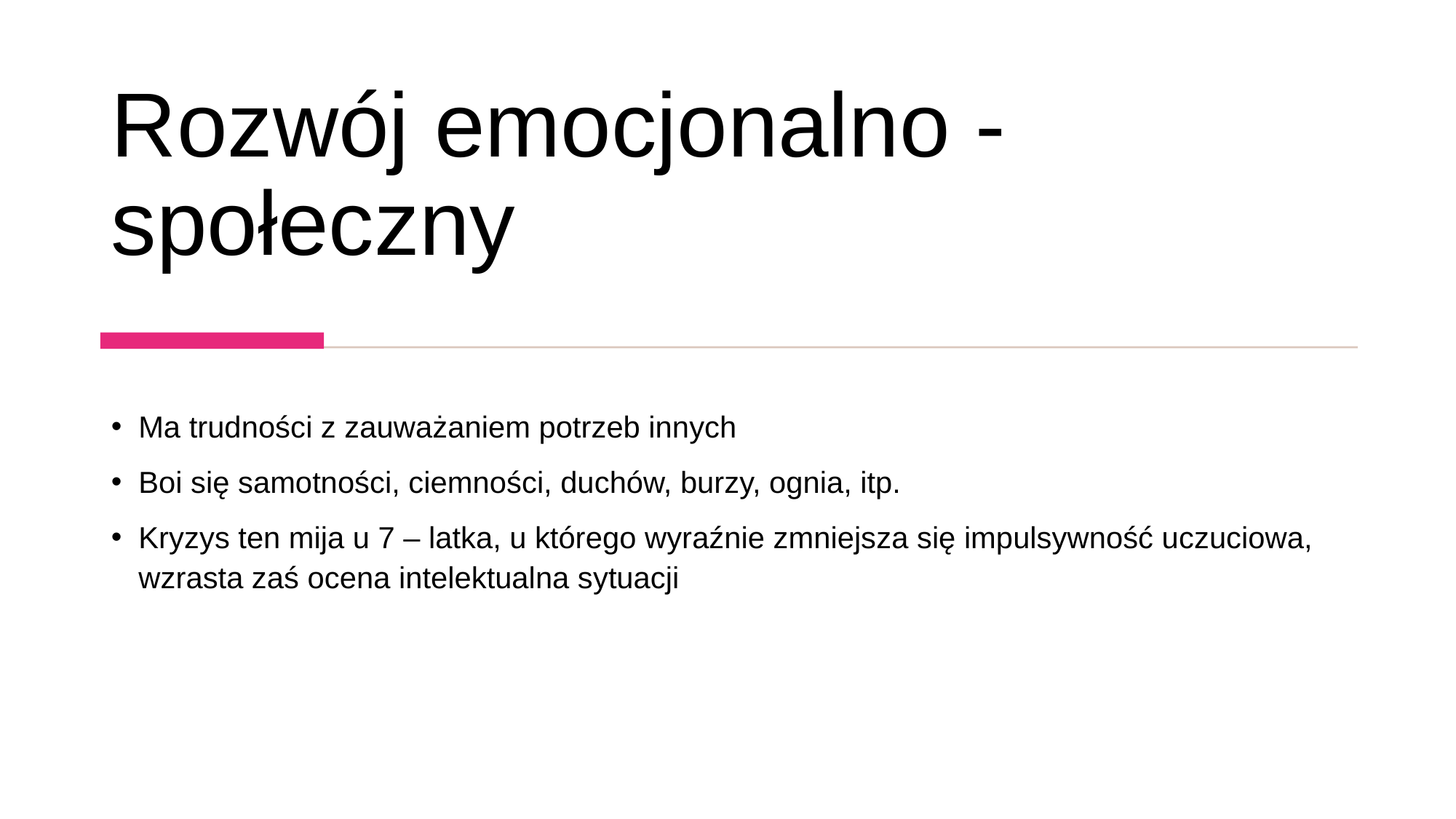

# Rozwój emocjonalno - społeczny

Ma trudności z zauważaniem potrzeb innych
Boi się samotności, ciemności, duchów, burzy, ognia, itp.
Kryzys ten mija u 7 – latka, u którego wyraźnie zmniejsza się impulsywność uczuciowa, wzrasta zaś ocena intelektualna sytuacji